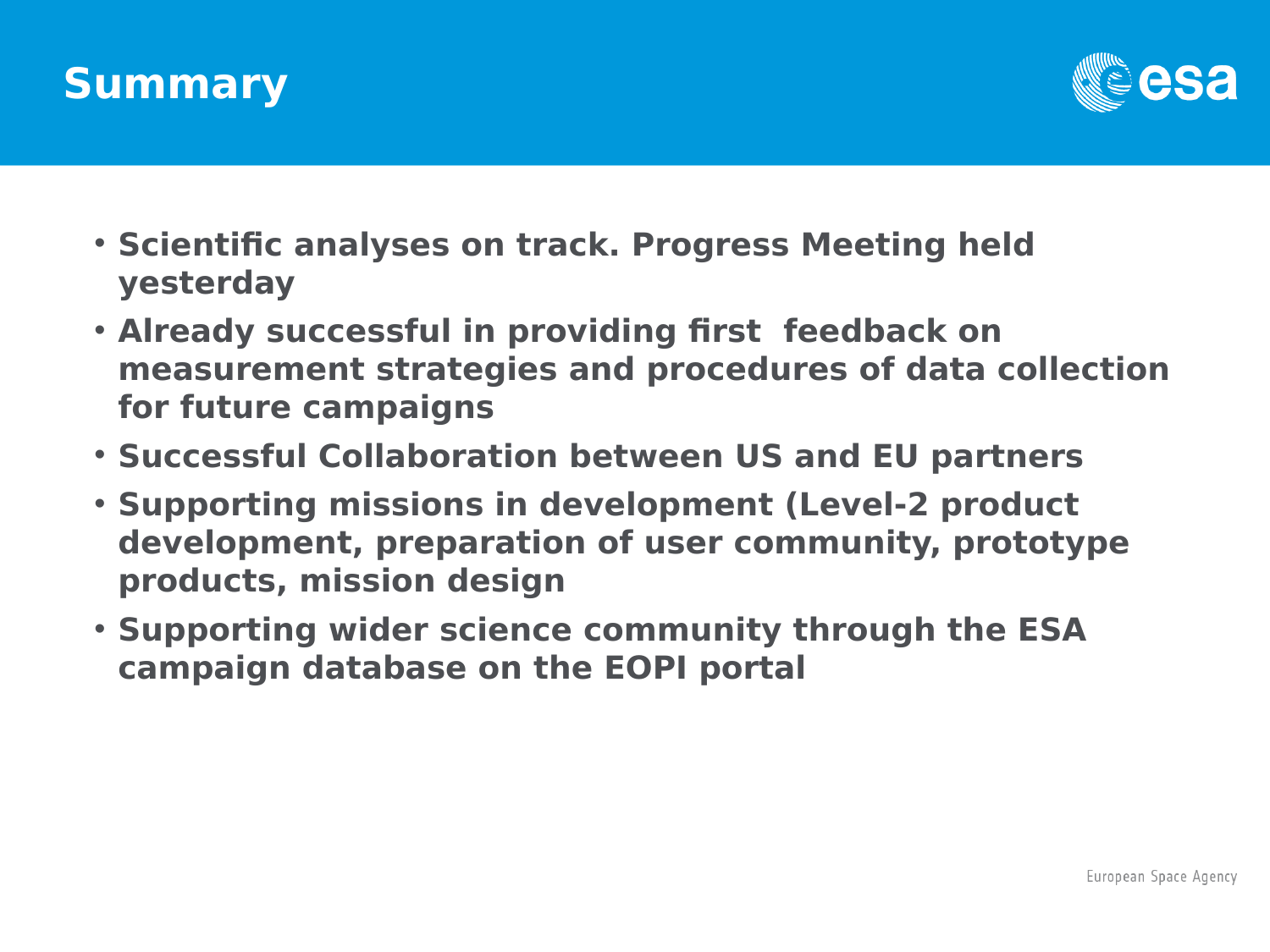

Summary
Scientific analyses on track. Progress Meeting held yesterday
Already successful in providing first  feedback on measurement strategies and procedures of data collection for future campaigns
Successful Collaboration between US and EU partners
Supporting missions in development (Level-2 product development, preparation of user community, prototype products, mission design
Supporting wider science community through the ESA campaign database on the EOPI portal